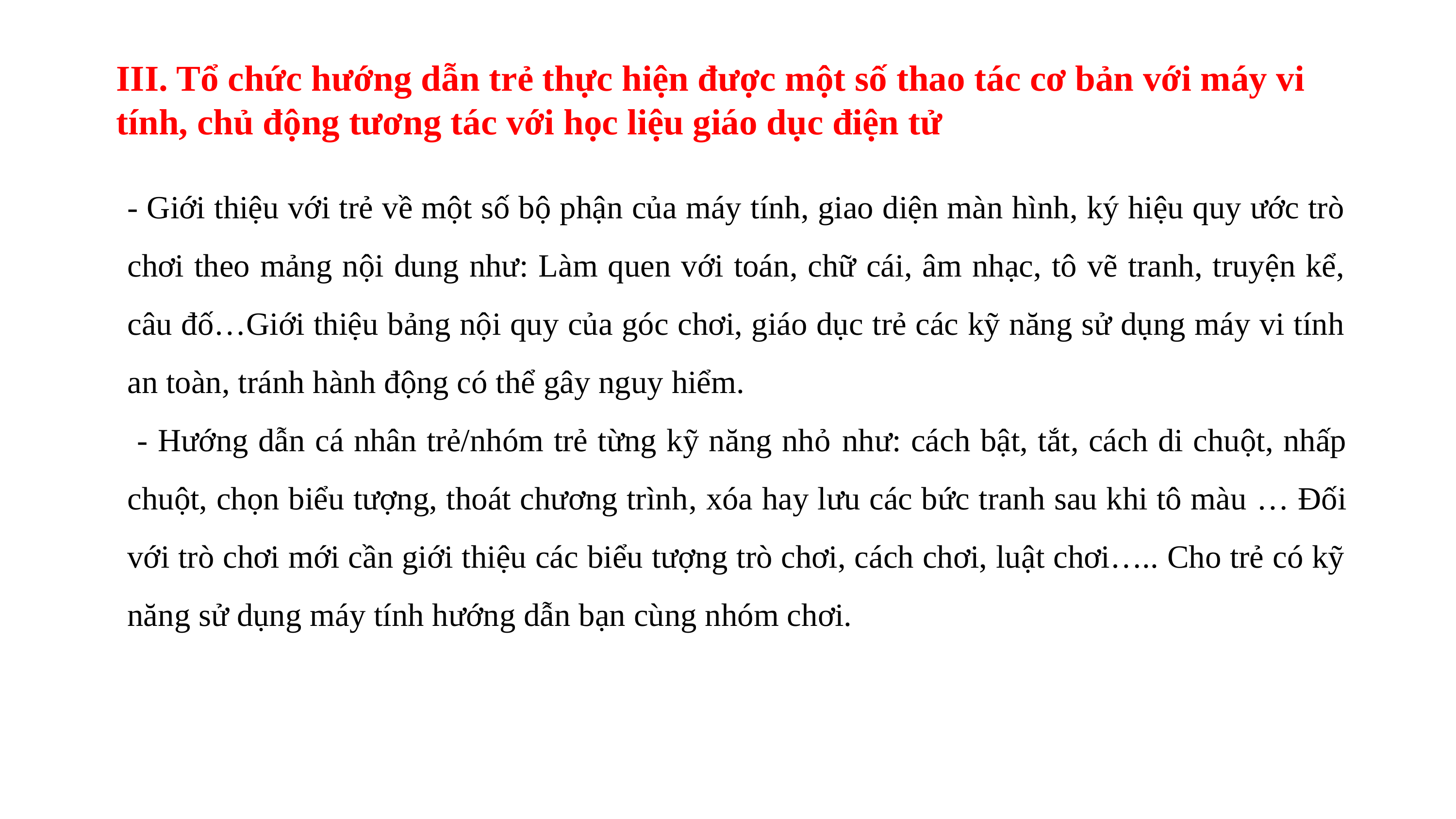

III. Tổ chức hướng dẫn trẻ thực hiện được một số thao tác cơ bản với máy vi tính, chủ động tương tác với học liệu giáo dục điện tử
- Giới thiệu với trẻ về một số bộ phận của máy tính, giao diện màn hình, ký hiệu quy ước trò chơi theo mảng nội dung như: Làm quen với toán, chữ cái, âm nhạc, tô vẽ tranh, truyện kể, câu đố…Giới thiệu bảng nội quy của góc chơi, giáo dục trẻ các kỹ năng sử dụng máy vi tính an toàn, tránh hành động có thể gây nguy hiểm.
 - Hướng dẫn cá nhân trẻ/nhóm trẻ từng kỹ năng nhỏ như: cách bật, tắt, cách di chuột, nhấp chuột, chọn biểu tượng, thoát chương trình, xóa hay lưu các bức tranh sau khi tô màu … Đối với trò chơi mới cần giới thiệu các biểu tượng trò chơi, cách chơi, luật chơi….. Cho trẻ có kỹ năng sử dụng máy tính hướng dẫn bạn cùng nhóm chơi.